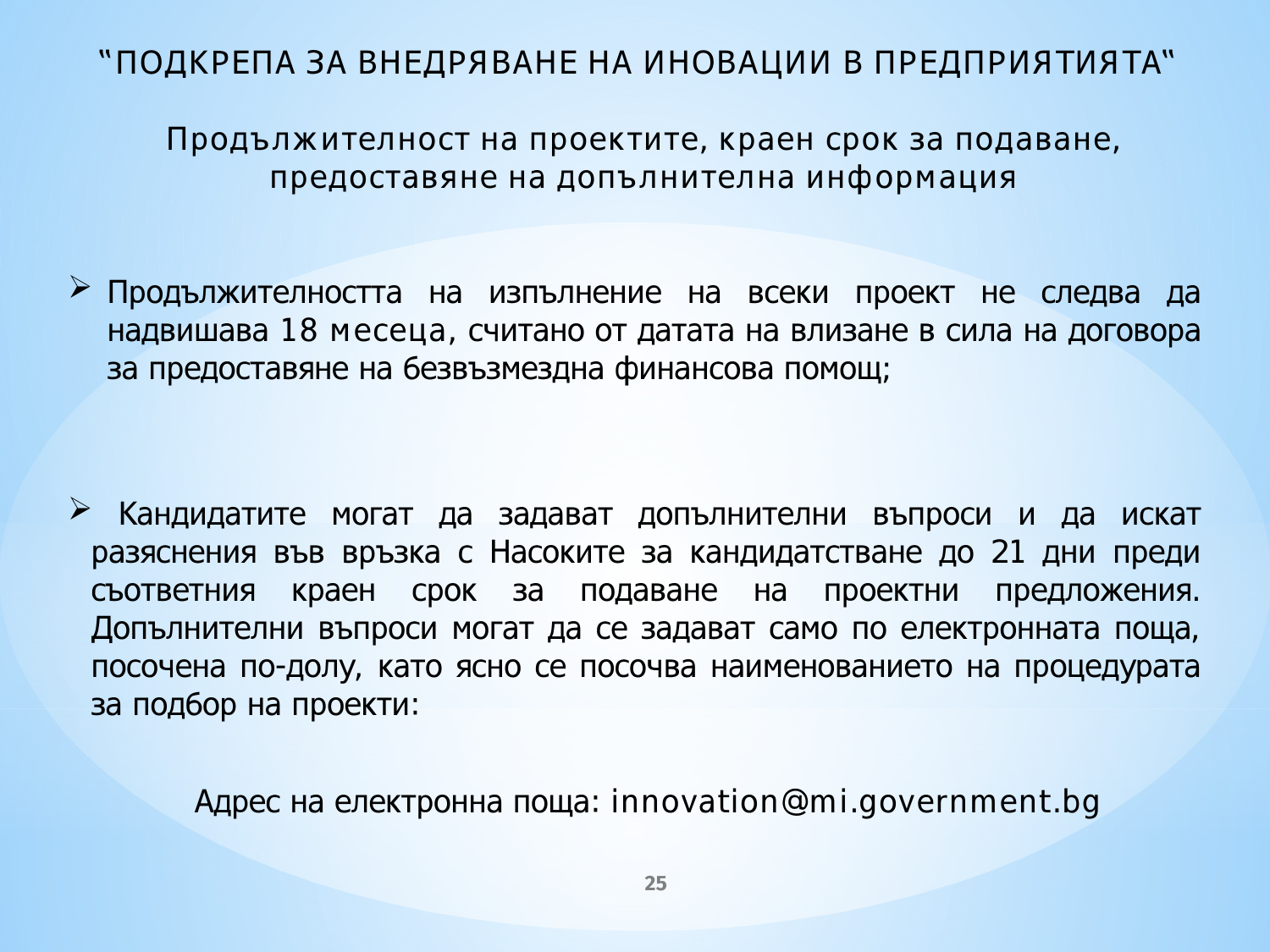

# “ПОДКРЕПА ЗА ВНЕДРЯВАНЕ НА ИНОВАЦИИ В ПРЕДПРИЯТИЯТА“ Продължителност на проектите, краен срок за подаване, предоставяне на допълнителна информация

Продължителността на изпълнение на всеки проект не следва да надвишава 18 месеца, считано от датата на влизане в сила на договора за предоставяне на безвъзмездна финансова помощ;

 Кандидатите могат да задават допълнителни въпроси и да искат разяснения във връзка с Насоките за кандидатстване до 21 дни преди съответния краен срок за подаване на проектни предложения. Допълнителни въпроси могат да се задават само по електронната поща, посочена по-долу, като ясно се посочва наименованието на процедурата за подбор на проекти:

	Адрес на електронна поща: innovation@mi.government.bg

25